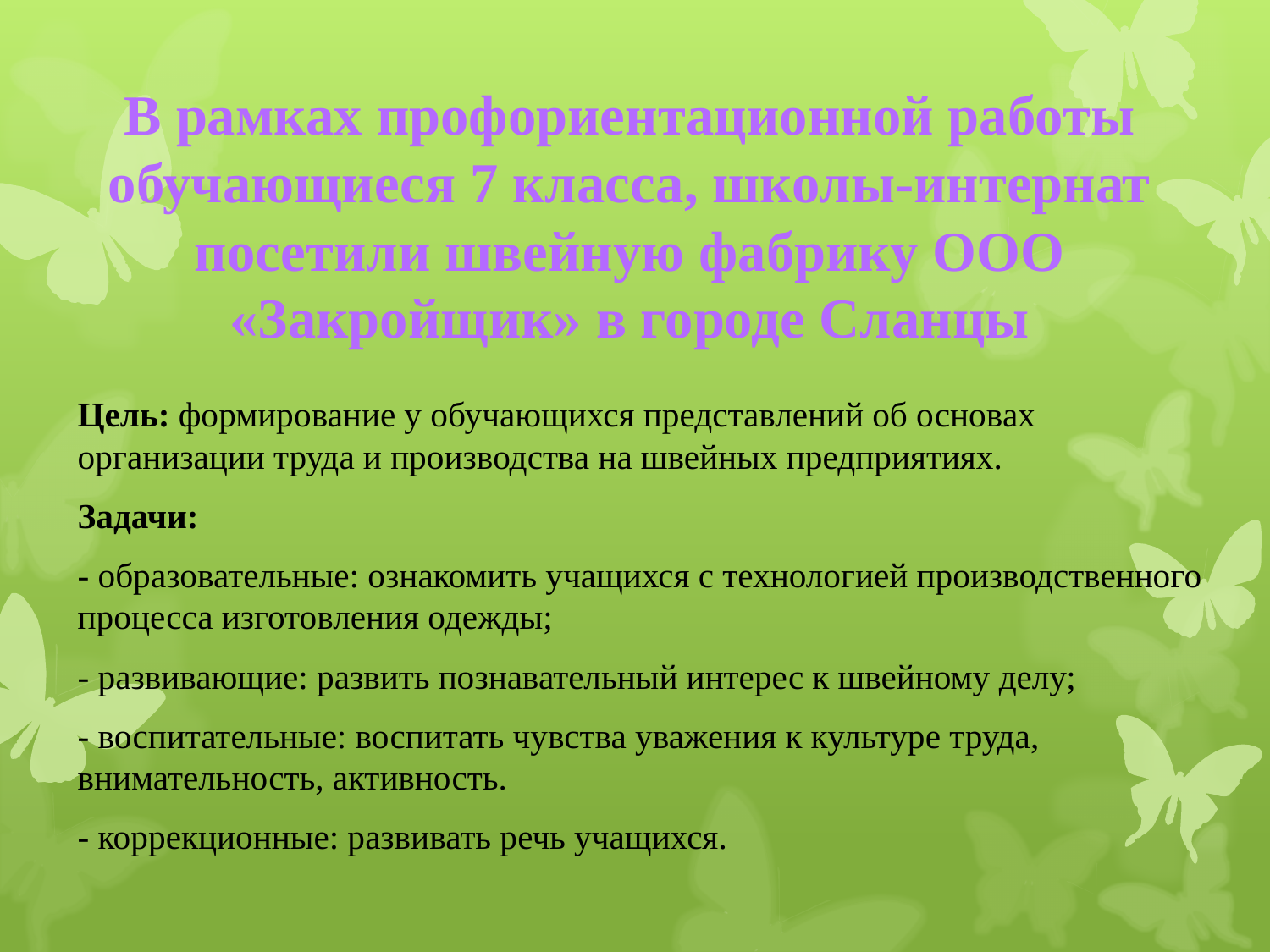

# В рамках профориентационной работы обучающиеся 7 класса, школы-интернат посетили швейную фабрику ООО «Закройщик» в городе Сланцы
Цель: формирование у обучающихся представлений об основах организации труда и производства на швейных предприятиях.
Задачи:
- образовательные: ознакомить учащихся с технологией производственного процесса изготовления одежды;
- развивающие: развить познавательный интерес к швейному делу;
- воспитательные: воспитать чувства уважения к культуре труда, внимательность, активность.
- коррекционные: развивать речь учащихся.